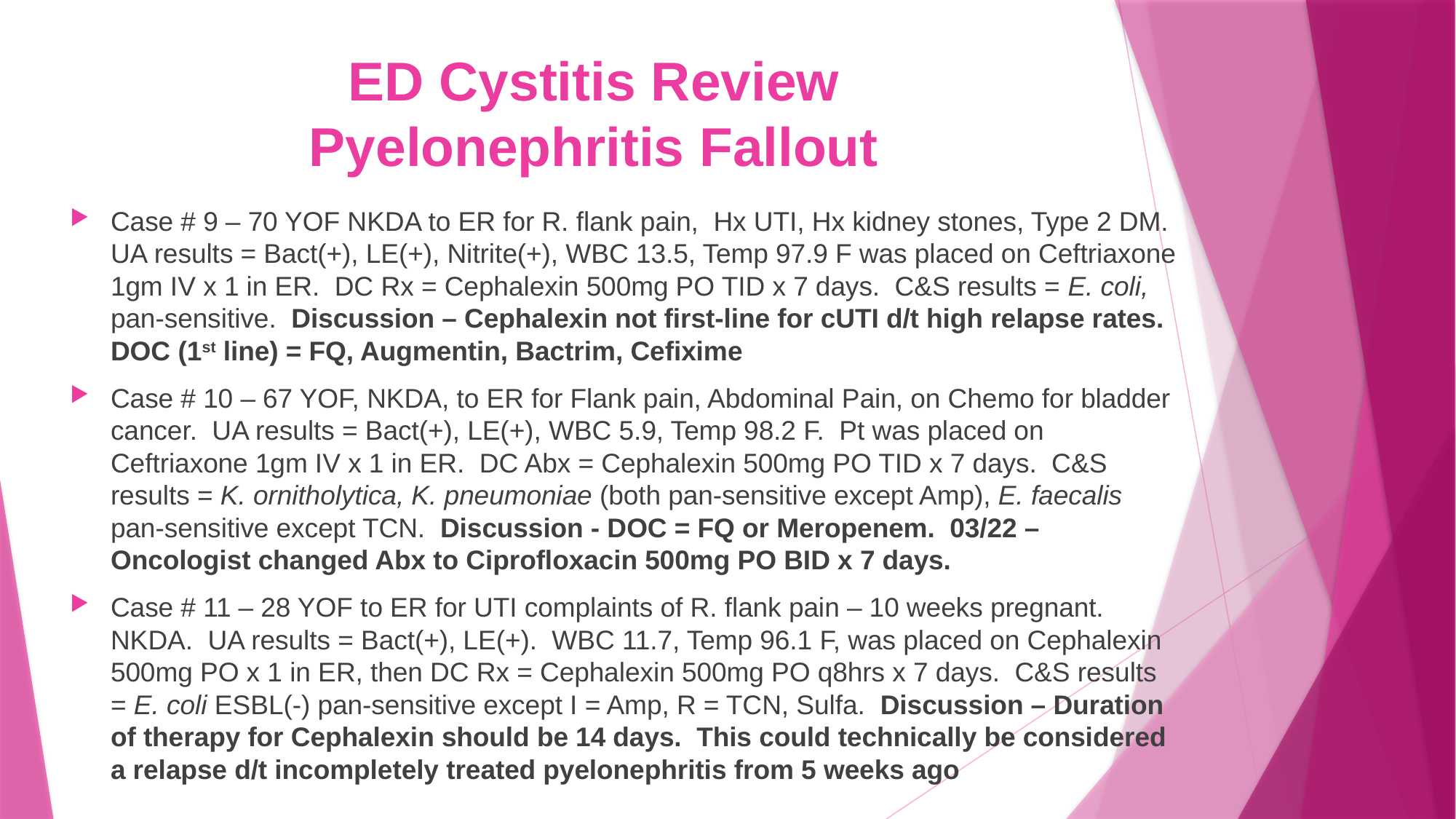

# ED Cystitis Review Pyelonephritis Fallout
Case # 9 – 70 YOF NKDA to ER for R. flank pain,  Hx UTI, Hx kidney stones, Type 2 DM.  UA results = Bact(+), LE(+), Nitrite(+), WBC 13.5, Temp 97.9 F was placed on Ceftriaxone 1gm IV x 1 in ER.  DC Rx = Cephalexin 500mg PO TID x 7 days.  C&S results = E. coli, pan-sensitive.  Discussion – Cephalexin not first-line for cUTI d/t high relapse rates.  DOC (1st line) = FQ, Augmentin, Bactrim, Cefixime
Case # 10 – 67 YOF, NKDA, to ER for Flank pain, Abdominal Pain, on Chemo for bladder cancer.  UA results = Bact(+), LE(+), WBC 5.9, Temp 98.2 F.  Pt was placed on Ceftriaxone 1gm IV x 1 in ER.  DC Abx = Cephalexin 500mg PO TID x 7 days.  C&S results = K. ornitholytica, K. pneumoniae (both pan-sensitive except Amp), E. faecalis pan-sensitive except TCN.  Discussion - DOC = FQ or Meropenem.  03/22 – Oncologist changed Abx to Ciprofloxacin 500mg PO BID x 7 days.
Case # 11 – 28 YOF to ER for UTI complaints of R. flank pain – 10 weeks pregnant.  NKDA.  UA results = Bact(+), LE(+).  WBC 11.7, Temp 96.1 F, was placed on Cephalexin 500mg PO x 1 in ER, then DC Rx = Cephalexin 500mg PO q8hrs x 7 days.  C&S results = E. coli ESBL(-) pan-sensitive except I = Amp, R = TCN, Sulfa.  Discussion – Duration of therapy for Cephalexin should be 14 days.  This could technically be considered a relapse d/t incompletely treated pyelonephritis from 5 weeks ago